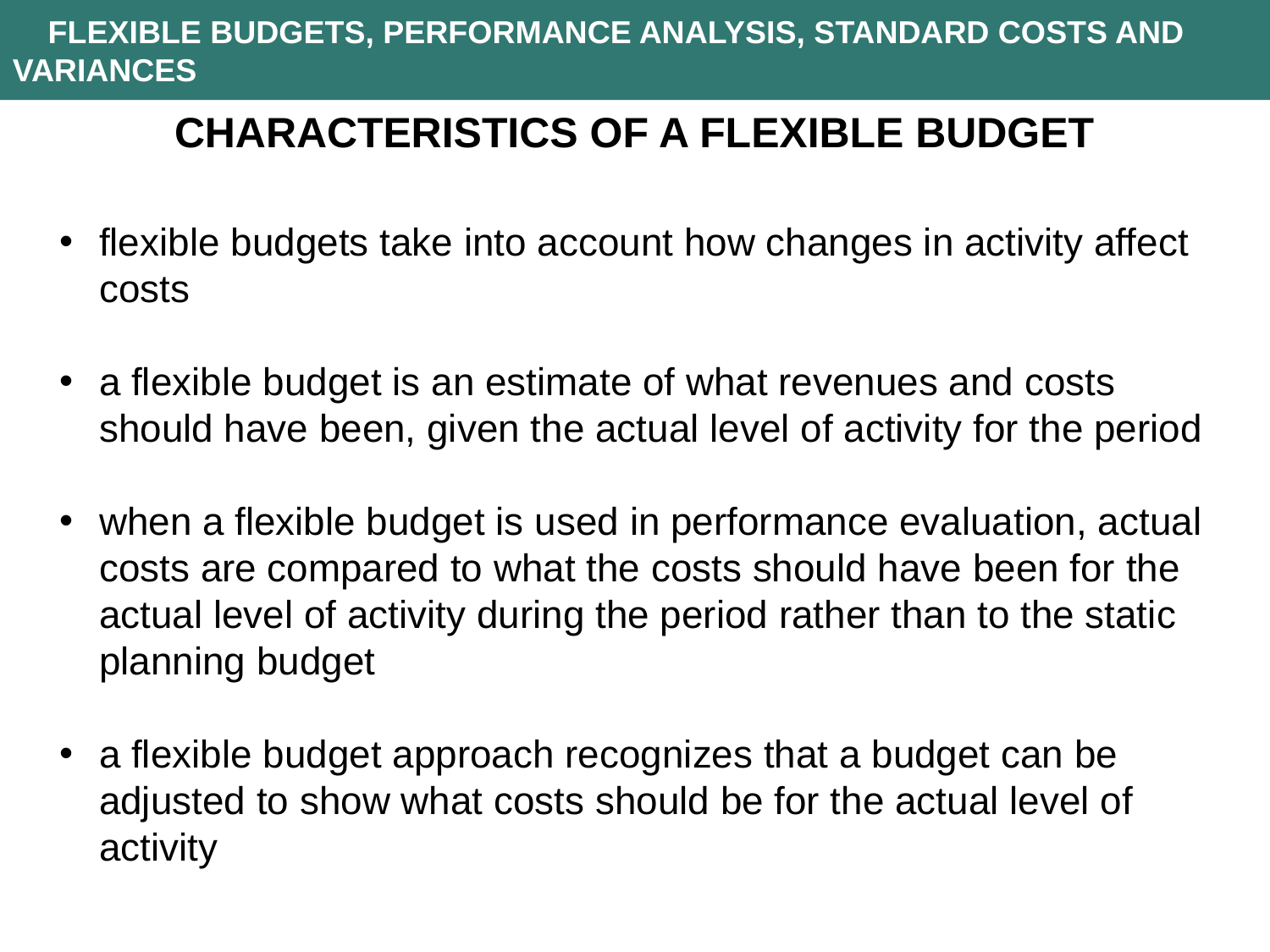

FLEXIBLE BUDGETS, PERFORMANCE ANALYSIS, STANDARD COSTS AND  VARIANCES
CHARACTERISTICS OF A FLEXIBLE BUDGET
flexible budgets take into account how changes in activity affect costs

a flexible budget is an estimate of what revenues and costs should have been, given the actual level of activity for the period

when a flexible budget is used in performance evaluation, actual costs are compared to what the costs should have been for the actual level of activity during the period rather than to the static planning budget

a flexible budget approach recognizes that a budget can be adjusted to show what costs should be for the actual level of activity